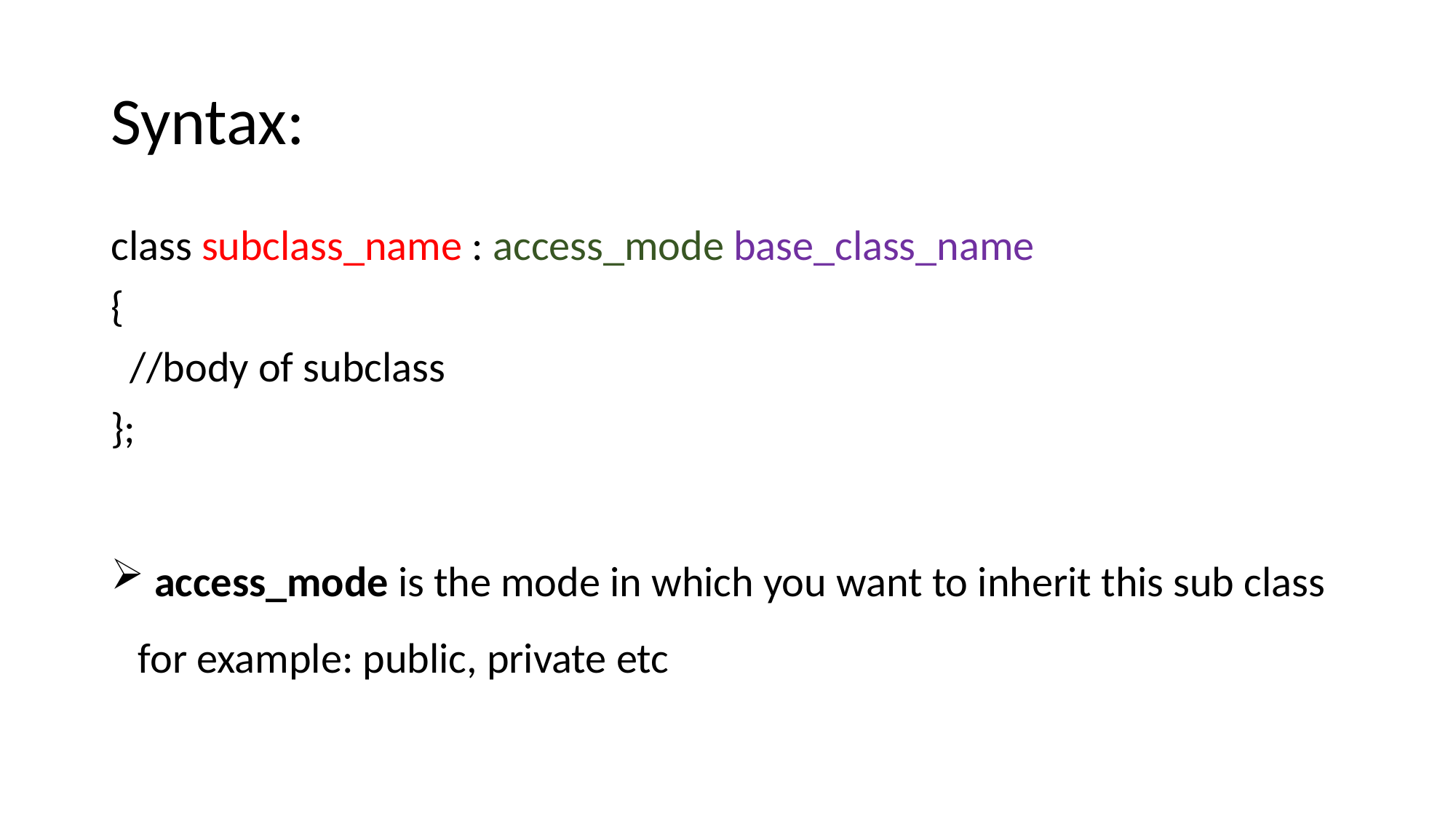

# Syntax:
class subclass_name : access_mode base_class_name
{
  //body of subclass
};

 access_mode is the mode in which you want to inherit this sub class for example: public, private etc